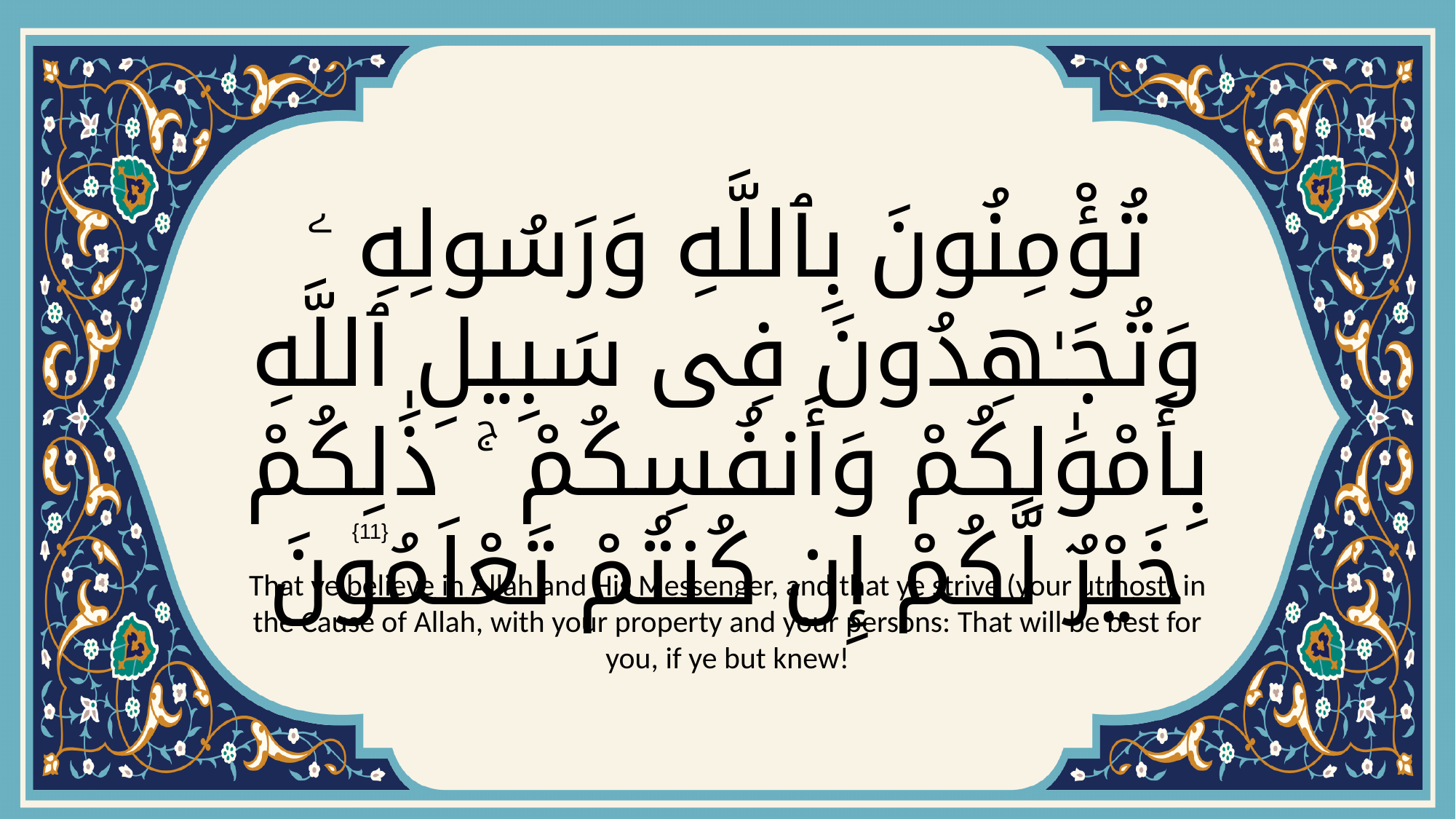

# تُؤْمِنُونَ بِٱللَّهِ وَرَسُولِهِ ۦ وَتُجَـٰهِدُونَ فِى سَبِيلِ ٱللَّهِ بِأَمْوَٰلِكُمْ وَأَنفُسِكُمْ ۚ  ذَٰلِكُمْ خَيْرٌ لَّكُمْ إِن كُنتُمْ تَعْلَمُونَ
{11}
That ye believe in Allah and His Messenger, and that ye strive (your utmost) in the Cause of Allah, with your property and your persons: That will be best for you, if ye but knew!